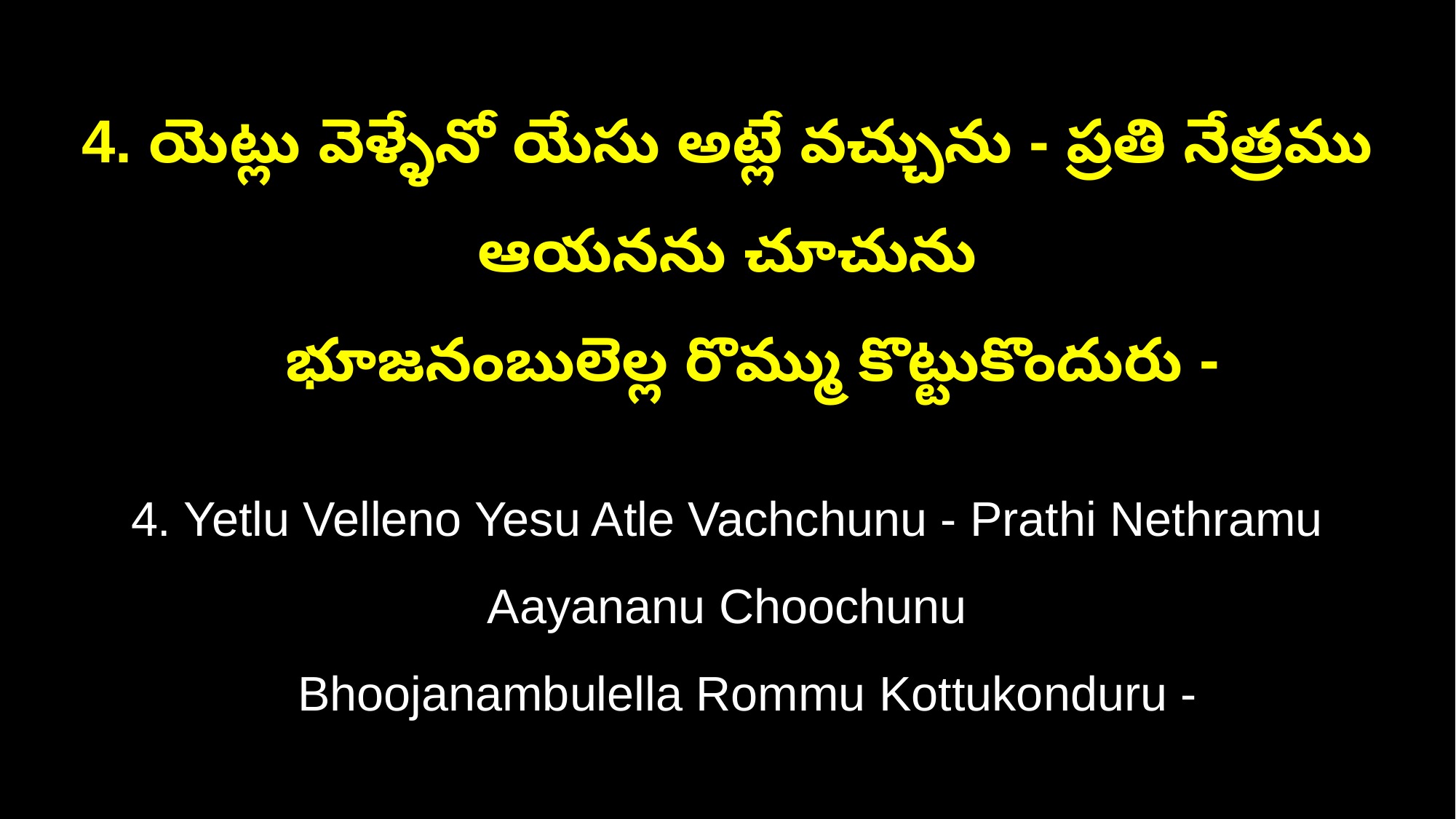

4. యెట్లు వెళ్ళేనో యేసు అట్లే వచ్చును - ప్రతి నేత్రము ఆయనను చూచును
   భూజనంబులెల్ల రొమ్ము కొట్టుకొందురు -
4. Yetlu Velleno Yesu Atle Vachchunu - Prathi Nethramu Aayananu Choochunu
   Bhoojanambulella Rommu Kottukonduru -